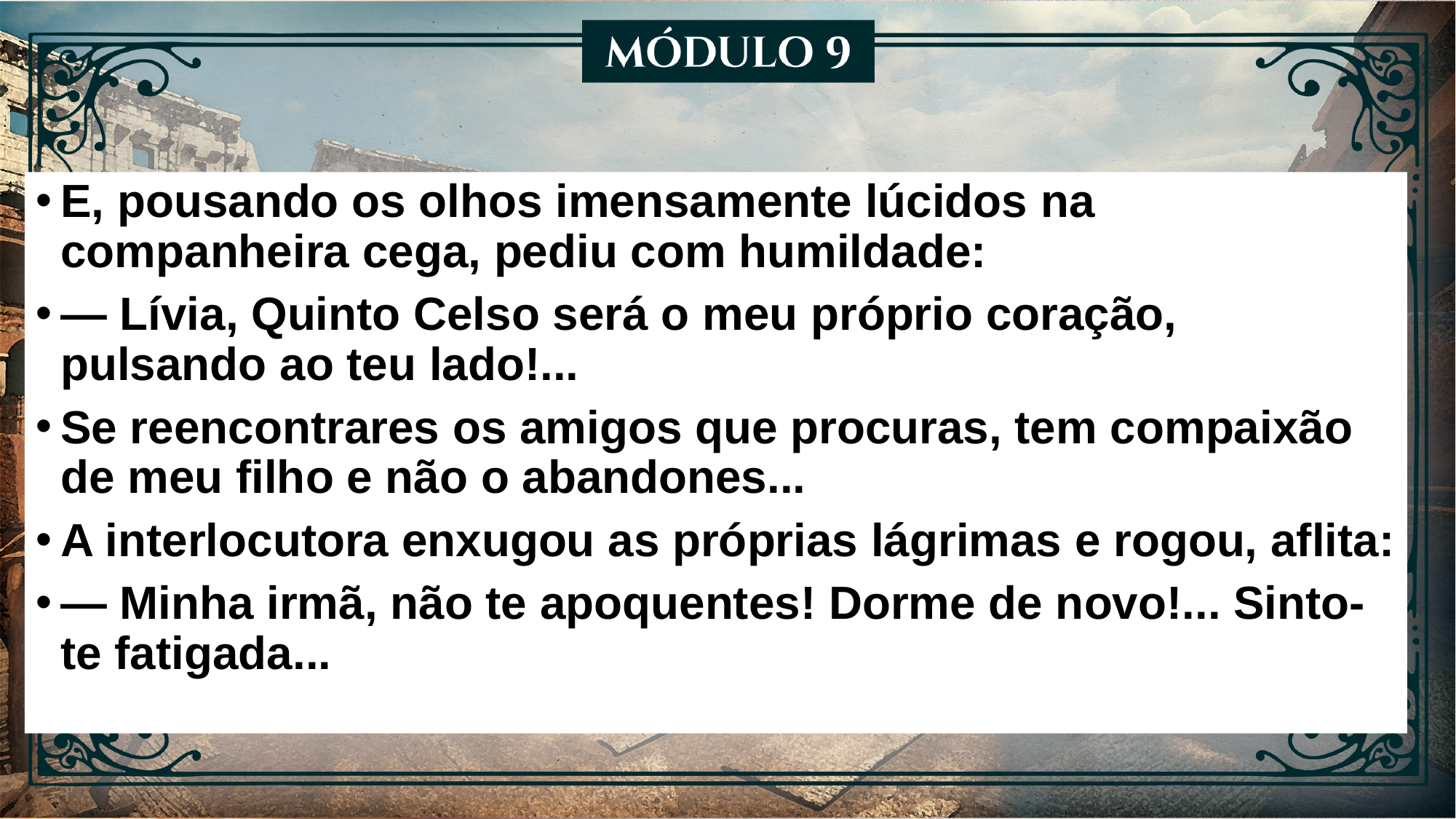

E, pousando os olhos imensamente lúcidos na companheira cega, pediu com humildade:
— Lívia, Quinto Celso será o meu próprio coração, pulsando ao teu lado!...
Se reencontrares os amigos que procuras, tem compaixão de meu filho e não o abandones...
A interlocutora enxugou as próprias lágrimas e rogou, aflita:
— Minha irmã, não te apoquentes! Dorme de novo!... Sinto-te fatigada...